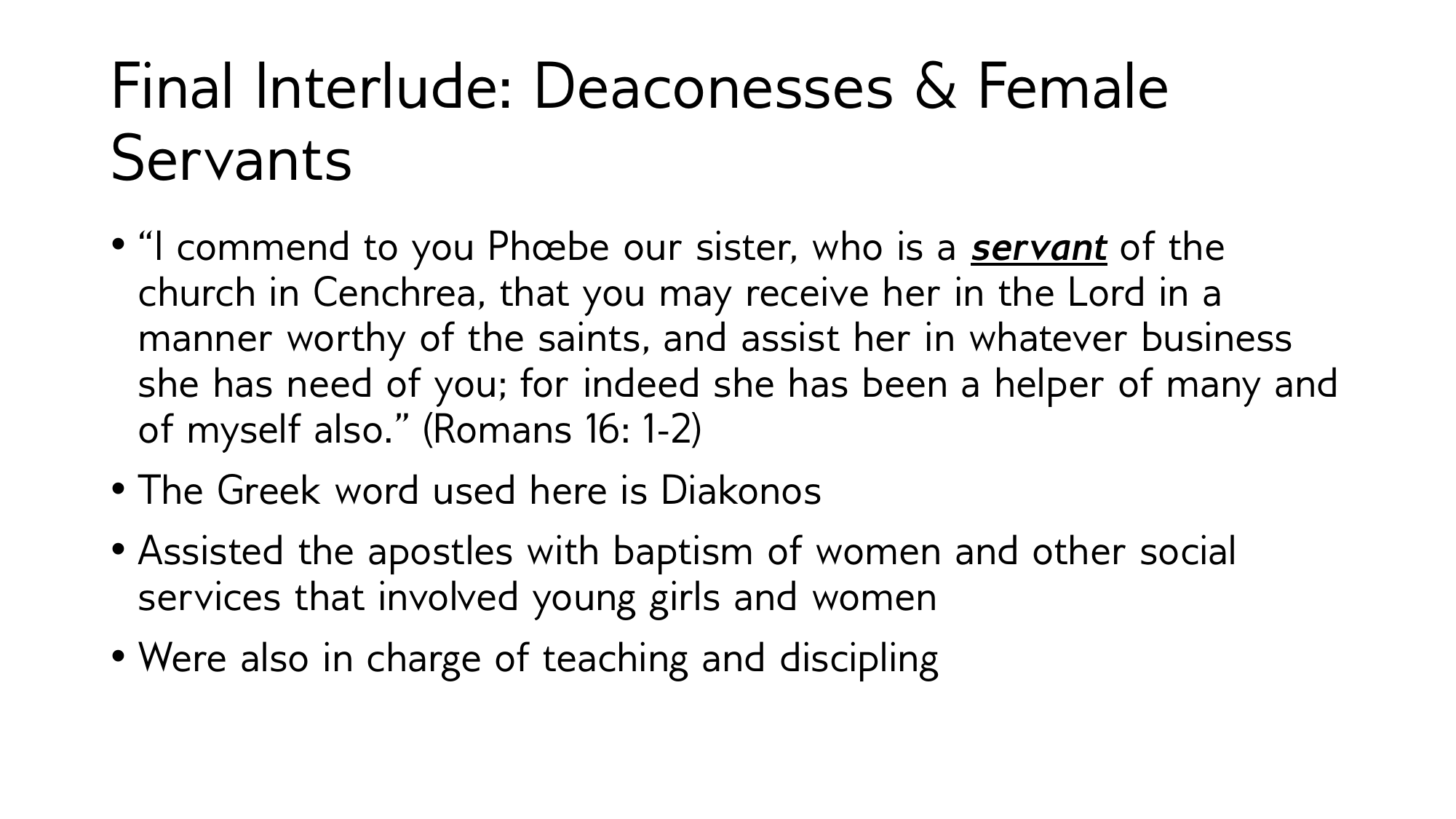

# Final Interlude: Deaconesses & Female Servants
“I commend to you Phoebe our sister, who is a servant of the church in Cenchrea, that you may receive her in the Lord in a manner worthy of the saints, and assist her in whatever business she has need of you; for indeed she has been a helper of many and of myself also.” (Romans 16: 1-2)
The Greek word used here is Diakonos
Assisted the apostles with baptism of women and other social services that involved young girls and women
Were also in charge of teaching and discipling